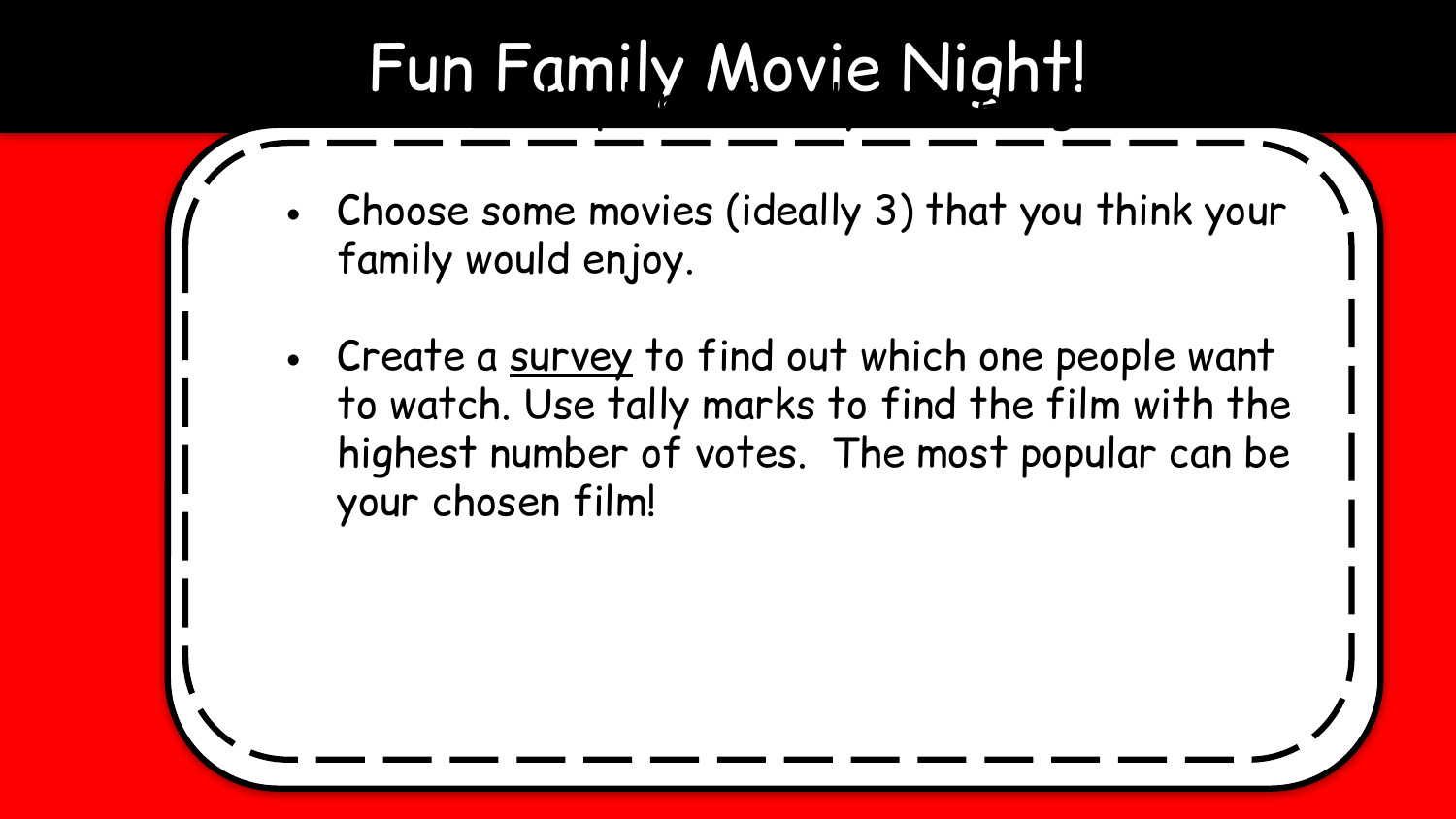

Fun Family Movie Night!

G
Your task is to plan a family movie night.

Choose some movies (ideally 3) that you think your family would enjoy.

Create a survey to find out which one people want to watch. Use tally marks to find the film with the highest number of votes.  The most popular can be your chosen film!